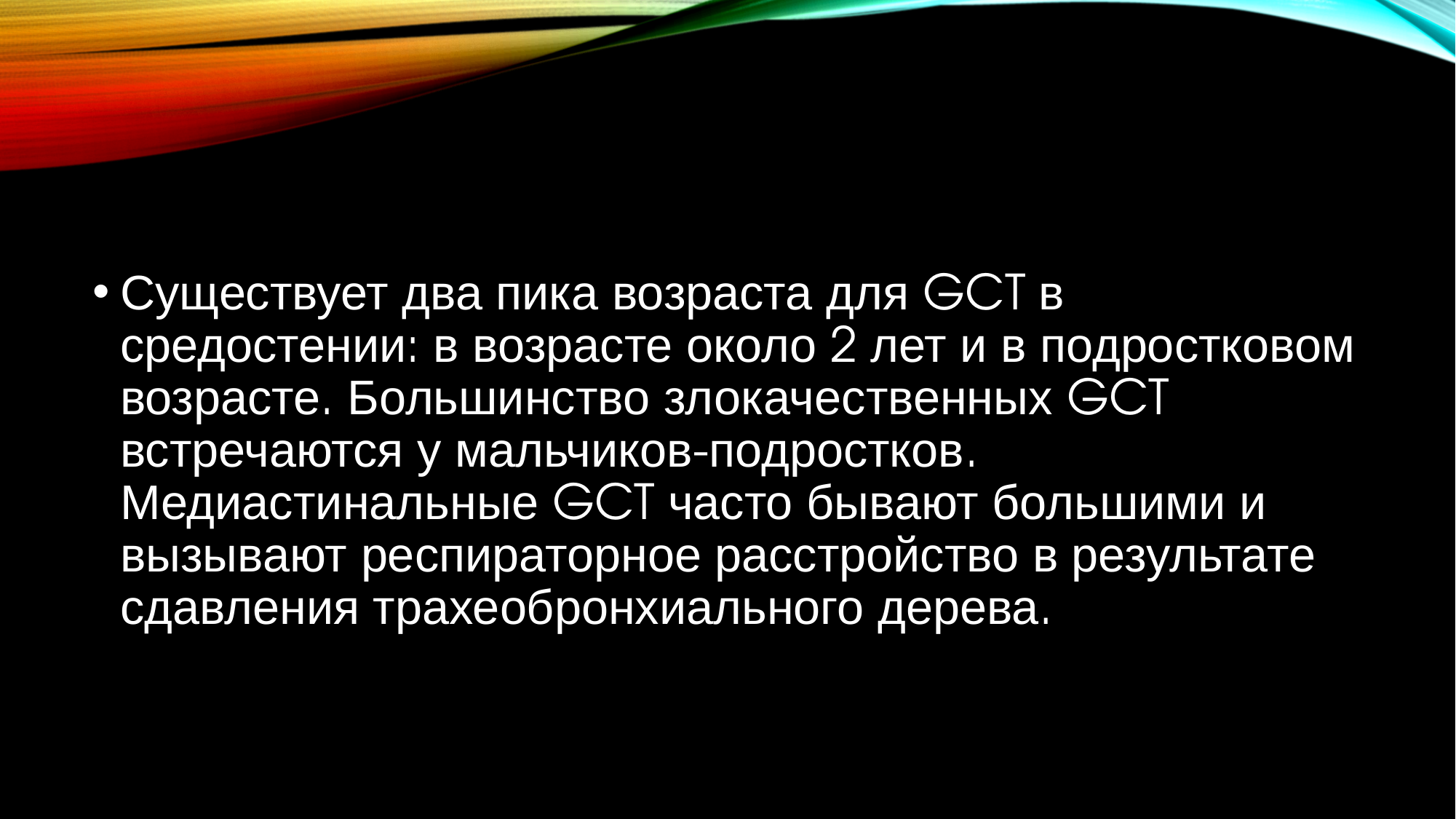

#
Существует два пика возраста для GCT в средостении: в возрасте около 2 лет и в подростковом возрасте. Большинство злокачественных GCT встречаются у мальчиков-подростков. Медиастинальные GCT часто бывают большими и вызывают респираторное расстройство в результате сдавления трахеобронхиального дерева.